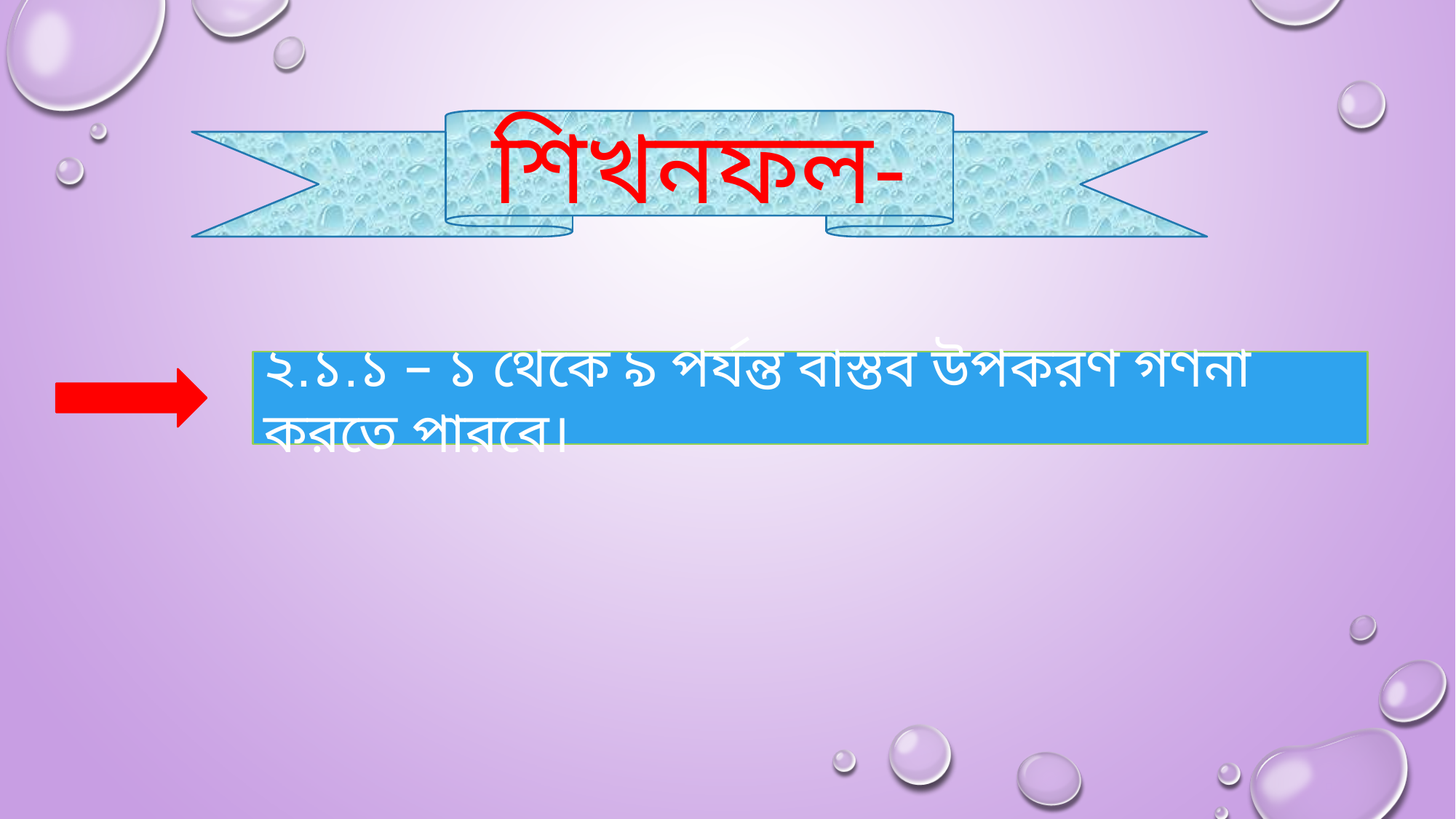

শিখনফল-
২.১.১ – ১ থেকে ৯ পর্যন্ত বাস্তব উপকরণ গণনা করতে পারবে।